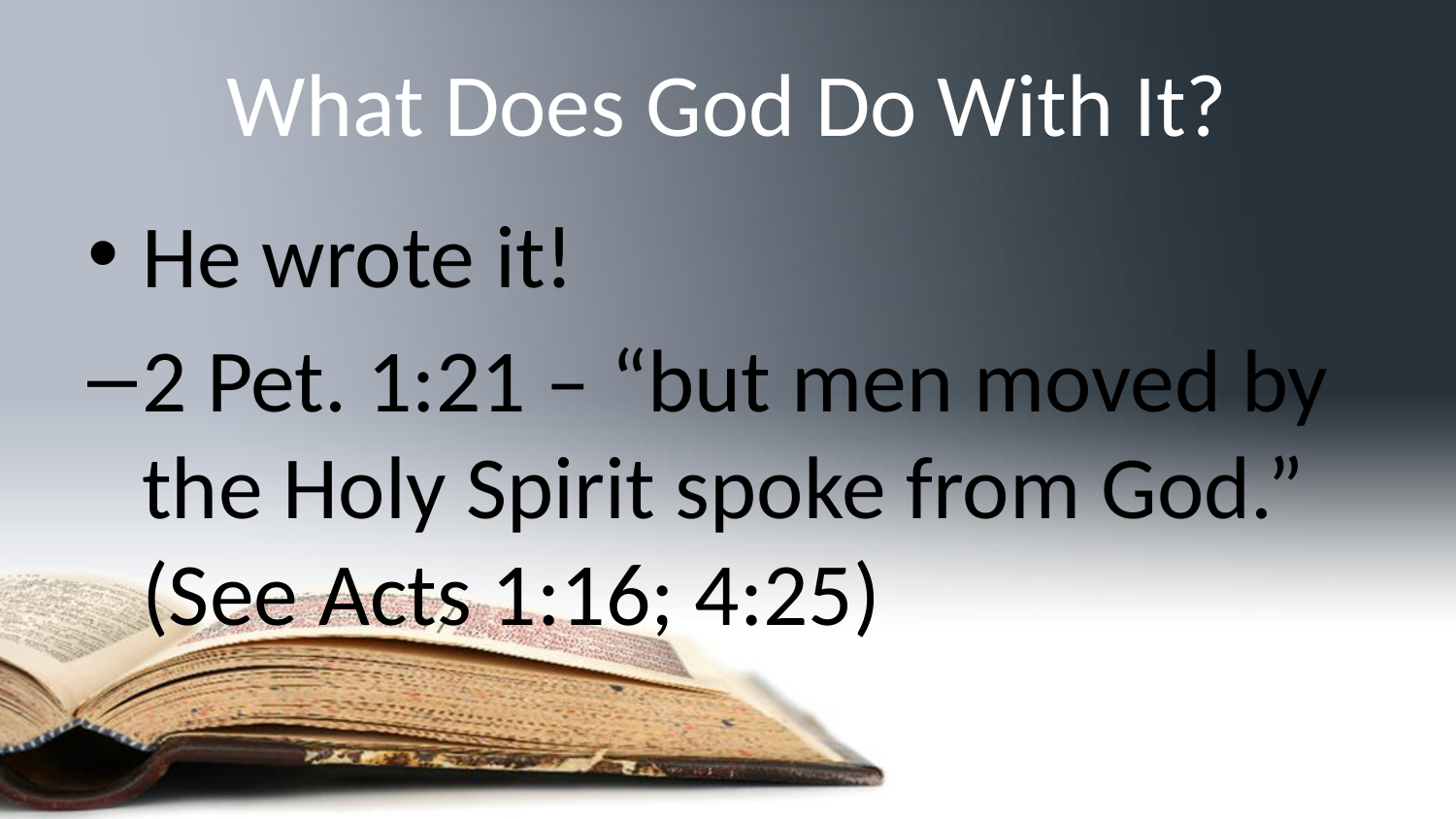

# What Does God Do With It?
He wrote it!
2 Pet. 1:21 – “but men moved by the Holy Spirit spoke from God.” (See Acts 1:16; 4:25)